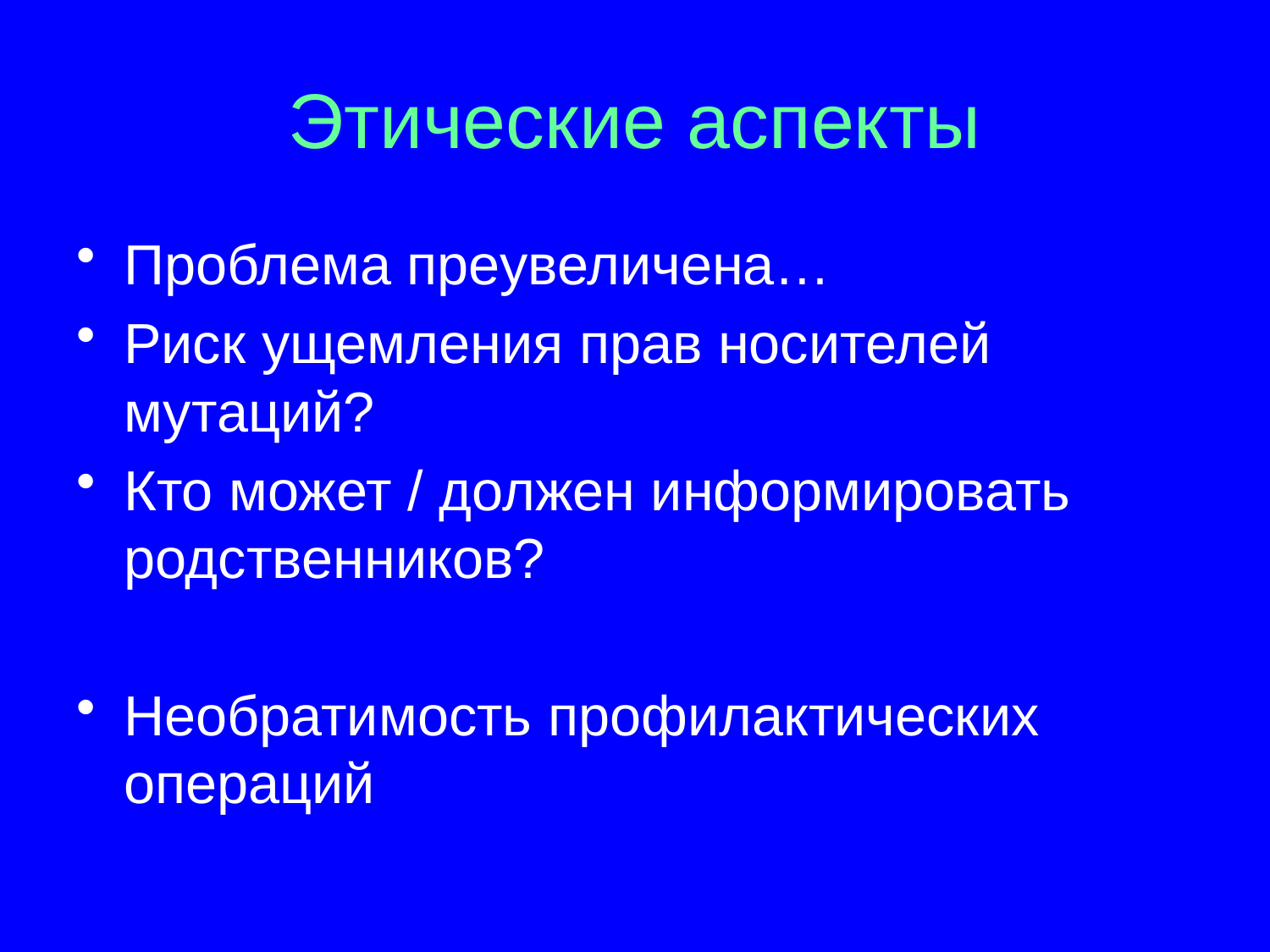

# Этические аспекты
Проблема преувеличена…
Риск ущемления прав носителей мутаций?
Кто может / должен информировать родственников?

Необратимость профилактических операций